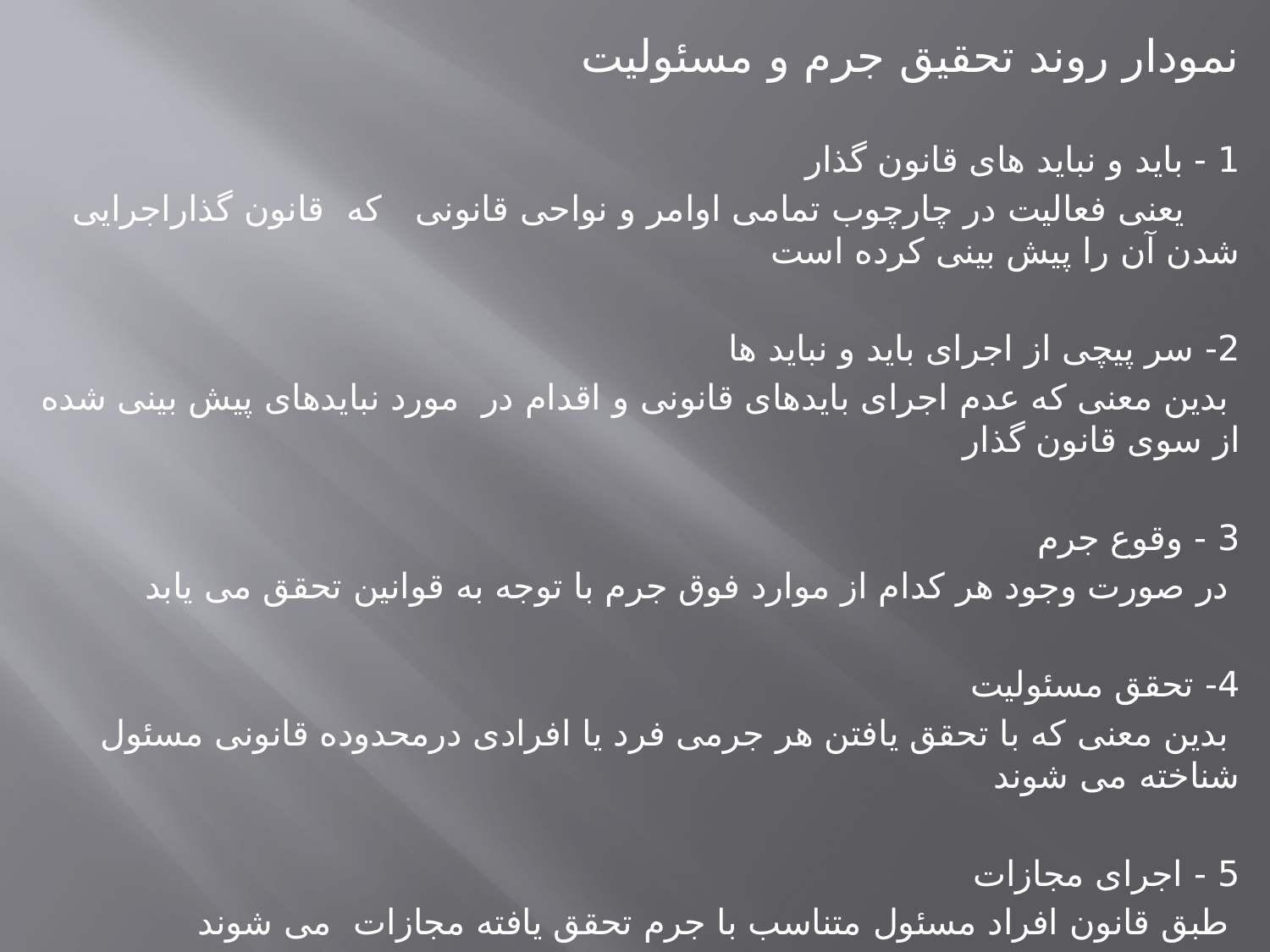

نمودار روند تحقیق جرم و مسئولیت

1 - باید و نباید های قانون گذار
     یعنی فعالیت در چارچوب تمامی اوامر و نواحی قانونی   که  قانون گذاراجرایی شدن آن را پیش بینی کرده است

2- سر پیچی از اجرای باید و نباید ها
 بدین معنی که عدم اجرای بایدهای قانونی و اقدام در  مورد نبایدهای پیش بینی شده از سوی قانون گذار

3 - وقوع جرم
 در صورت وجود هر کدام از موارد فوق جرم با توجه به قوانین تحقق می یابد

4- تحقق مسئولیت
 بدین معنی که با تحقق یافتن هر جرمی فرد یا افرادی درمحدوده قانونی مسئول شناخته می شوند

5 - اجرای مجازات
 طبق قانون افراد مسئول متناسب با جرم تحقق یافته مجازات  می شوند